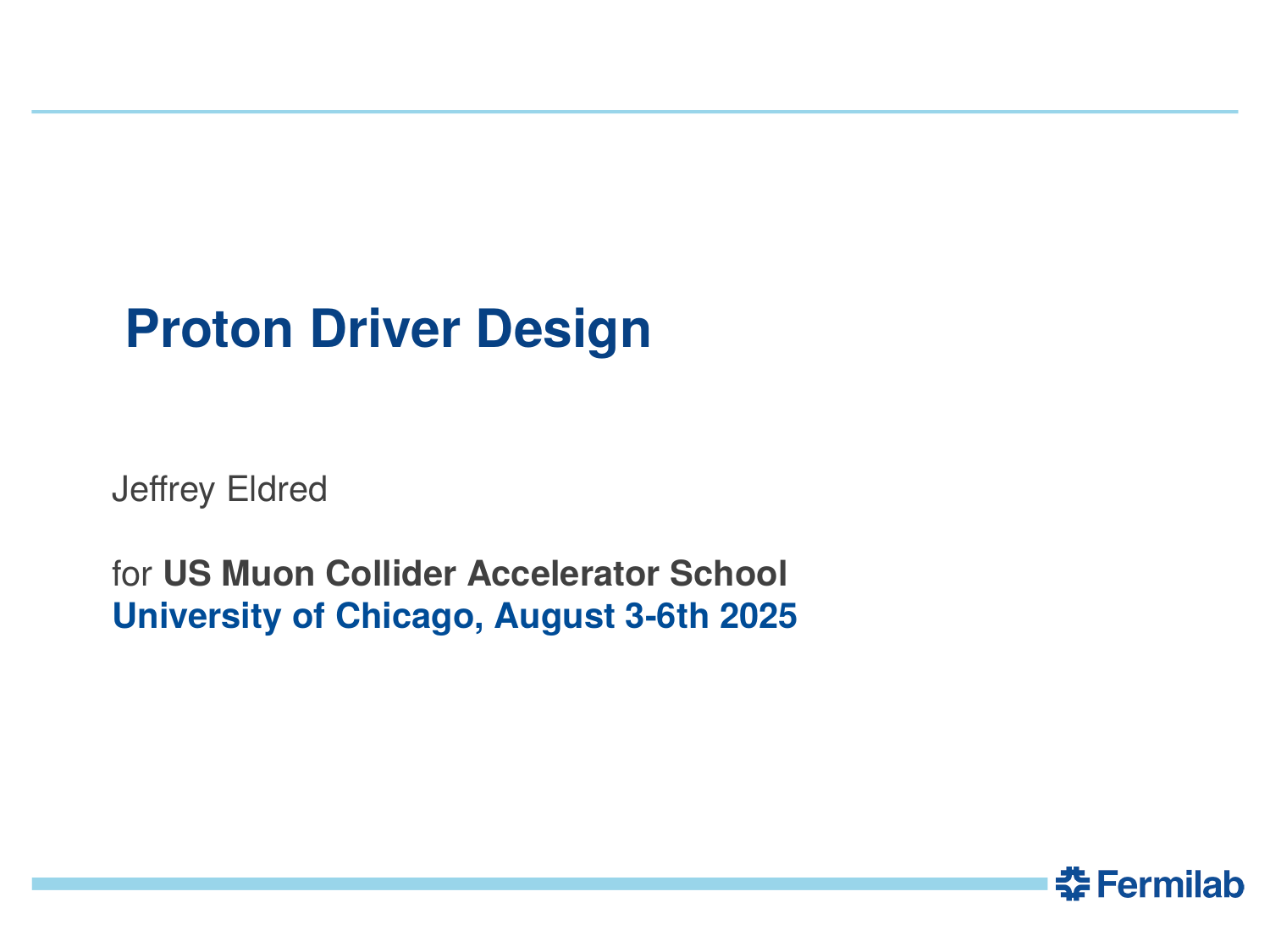

1
1
Proton Driver Design
Jeffrey Eldred

for US Muon Collider Accelerator School
University of Chicago, August 3-6th 2025